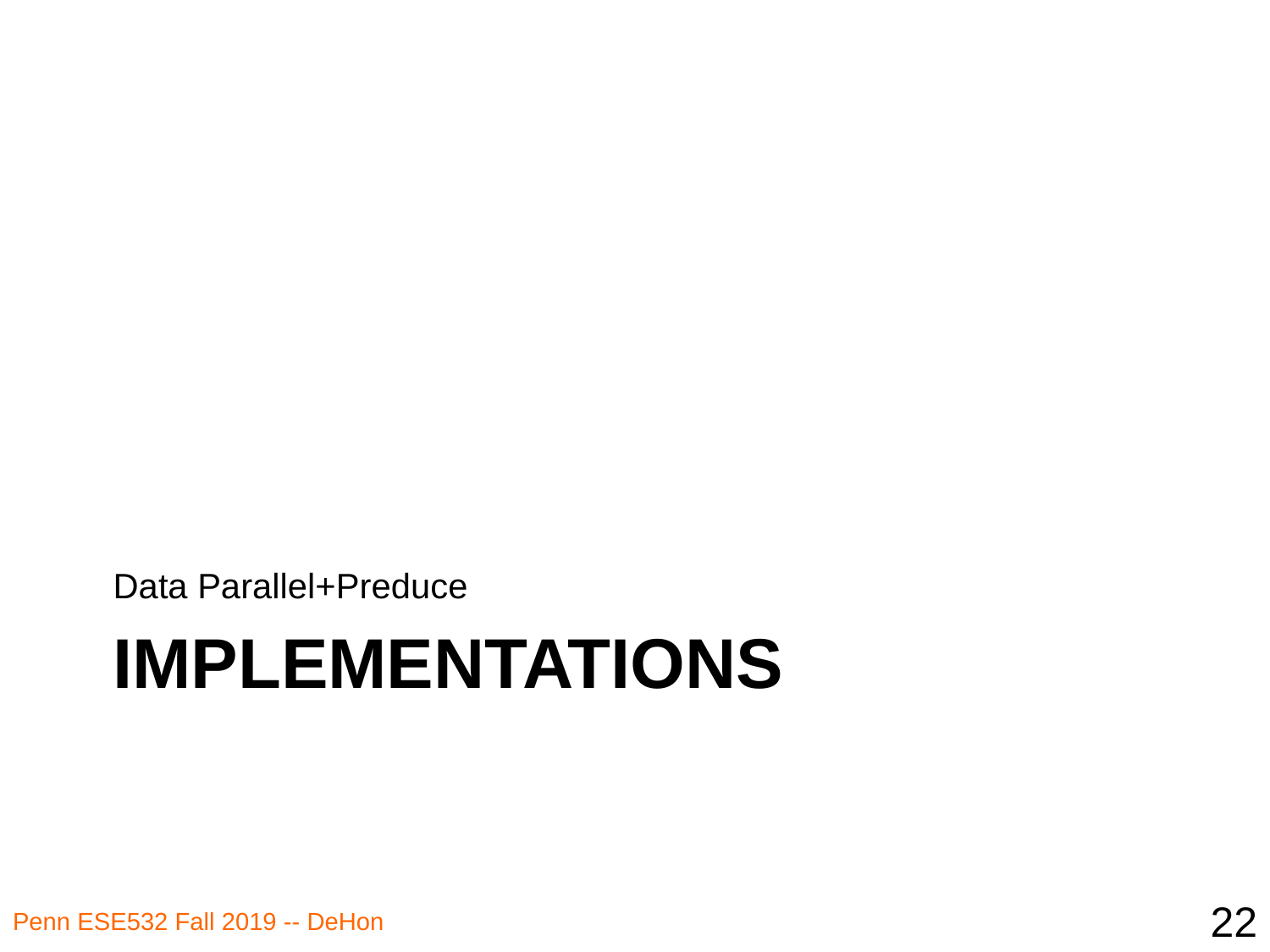

Data Parallel+Preduce
# Implementations
22
Penn ESE532 Fall 2019 -- DeHon